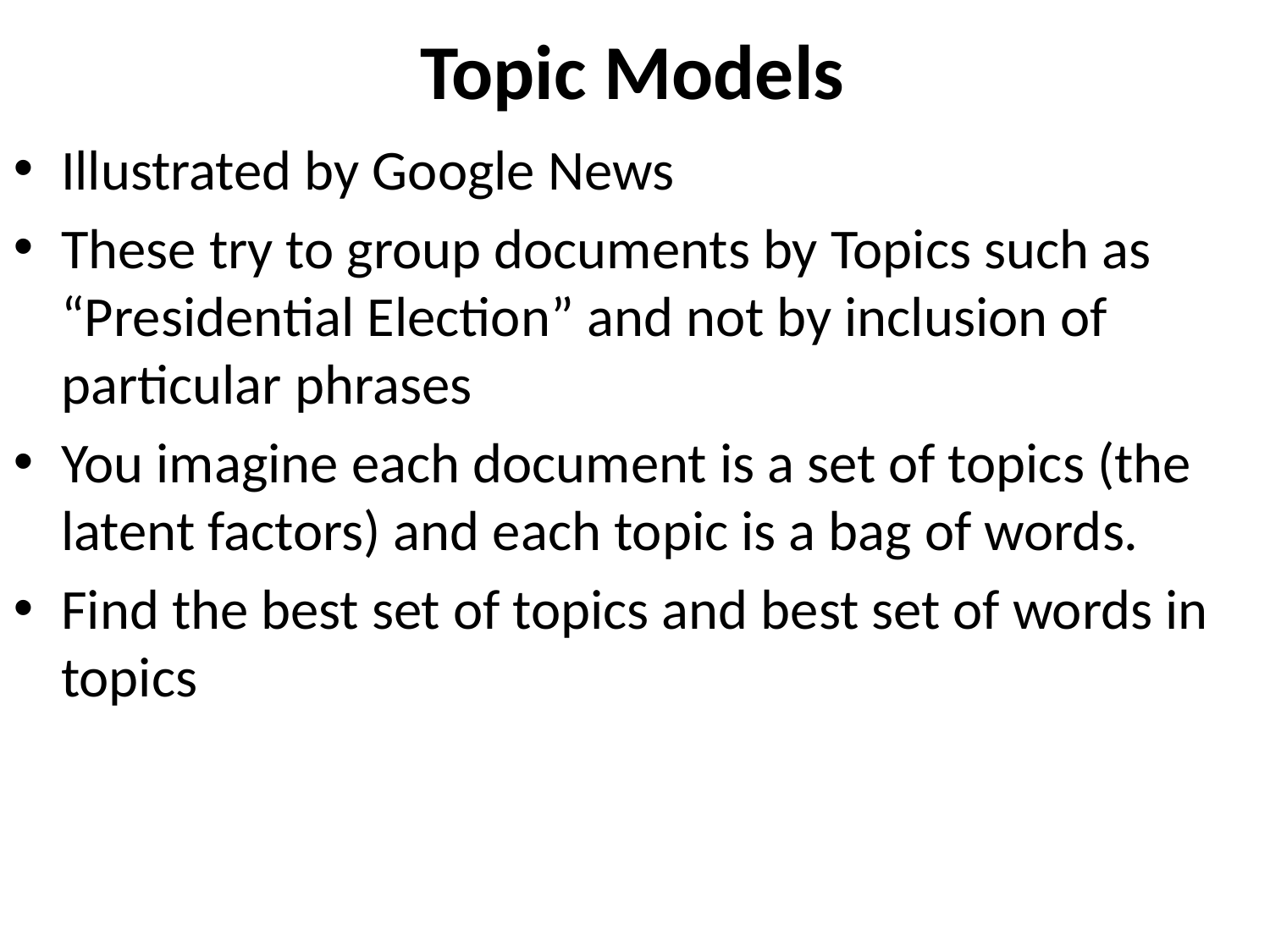

# Topic Models
Illustrated by Google News
These try to group documents by Topics such as “Presidential Election” and not by inclusion of particular phrases
You imagine each document is a set of topics (the latent factors) and each topic is a bag of words.
Find the best set of topics and best set of words in topics